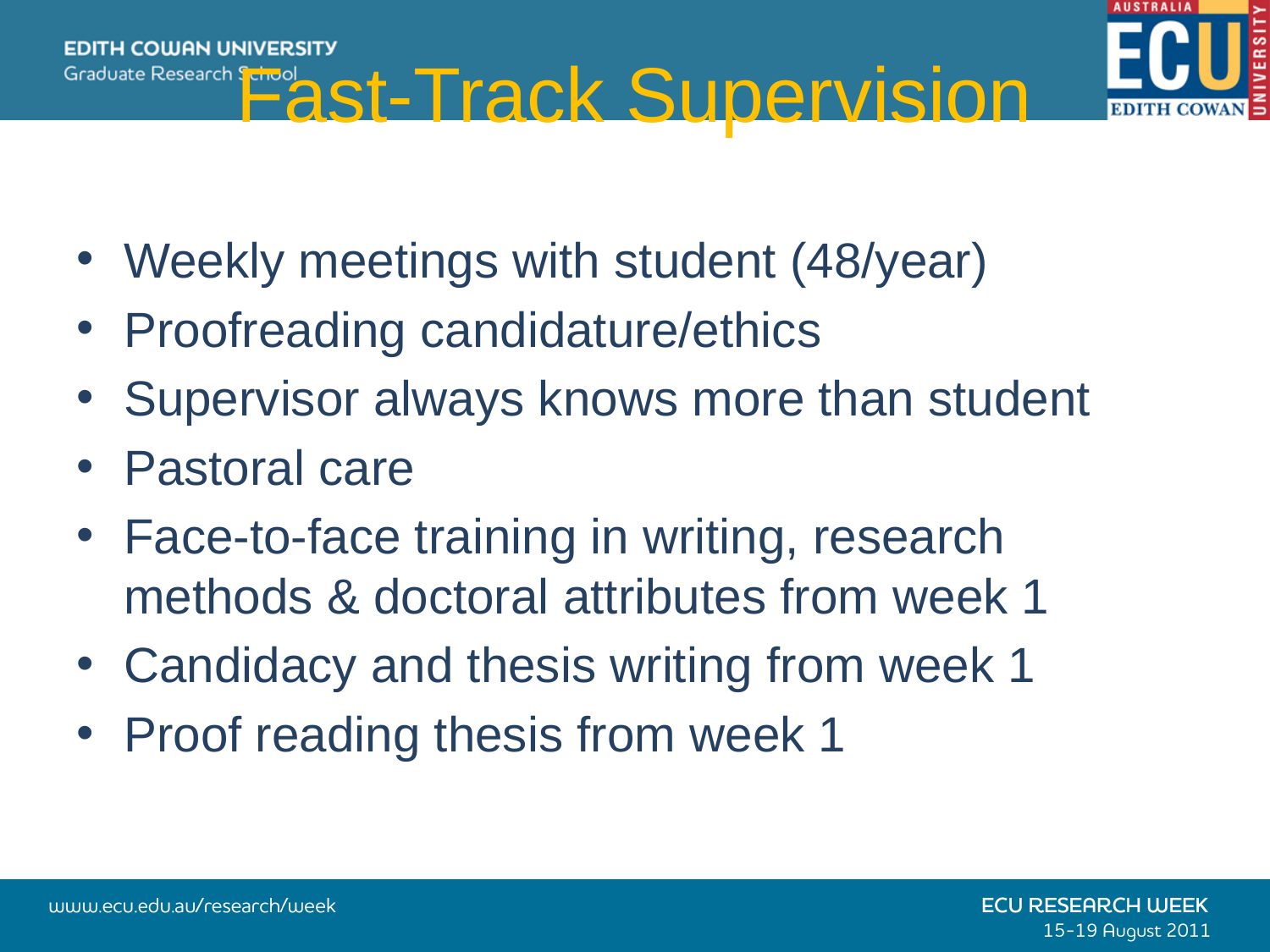

# Fast-Track Supervision
Weekly meetings with student (48/year)
Proofreading candidature/ethics
Supervisor always knows more than student
Pastoral care
Face-to-face training in writing, research methods & doctoral attributes from week 1
Candidacy and thesis writing from week 1
Proof reading thesis from week 1